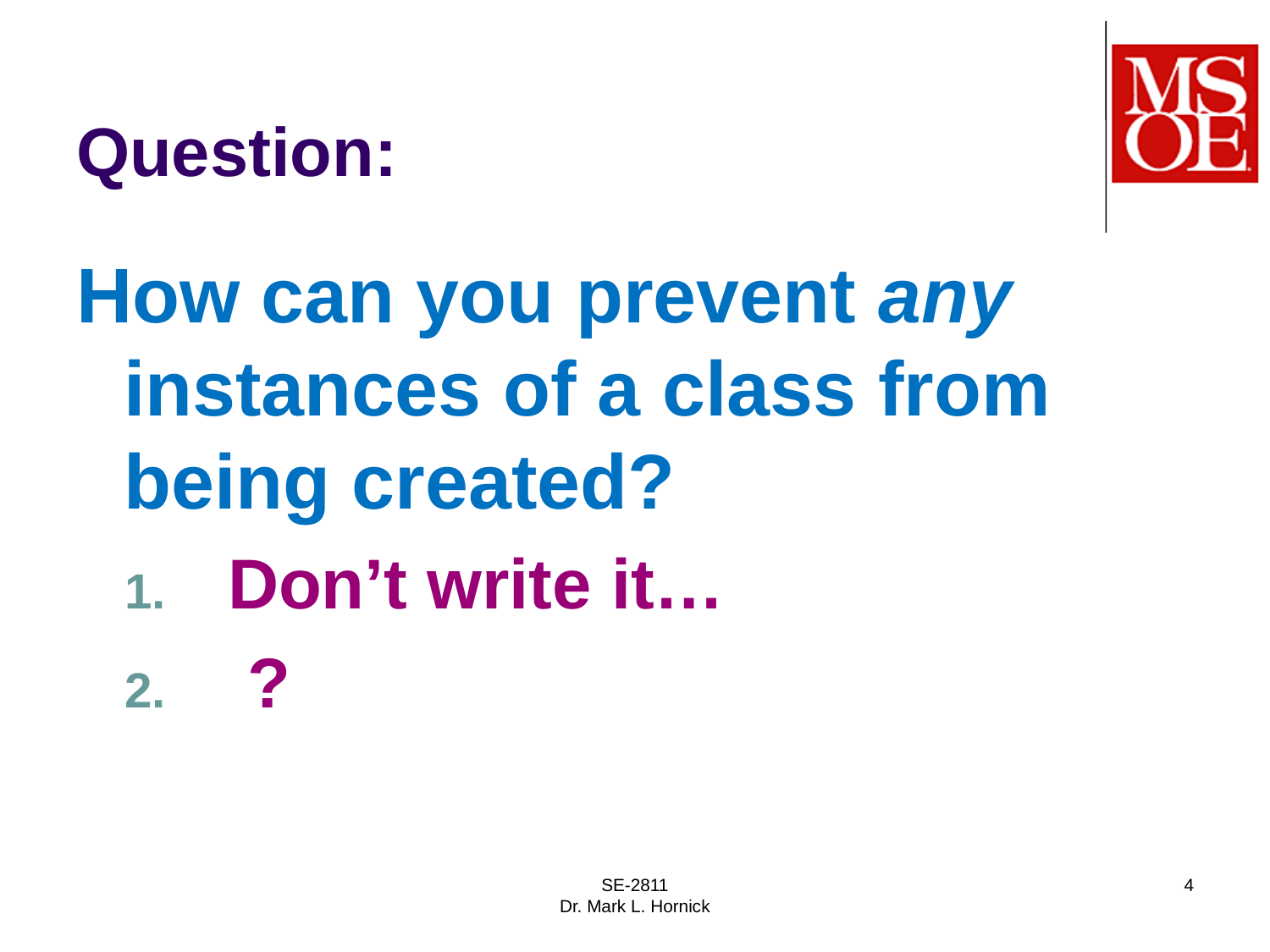

# Question:
How can you prevent any instances of a class from being created?
Don’t write it…
 ?
SE-2811
Dr. Mark L. Hornick
4